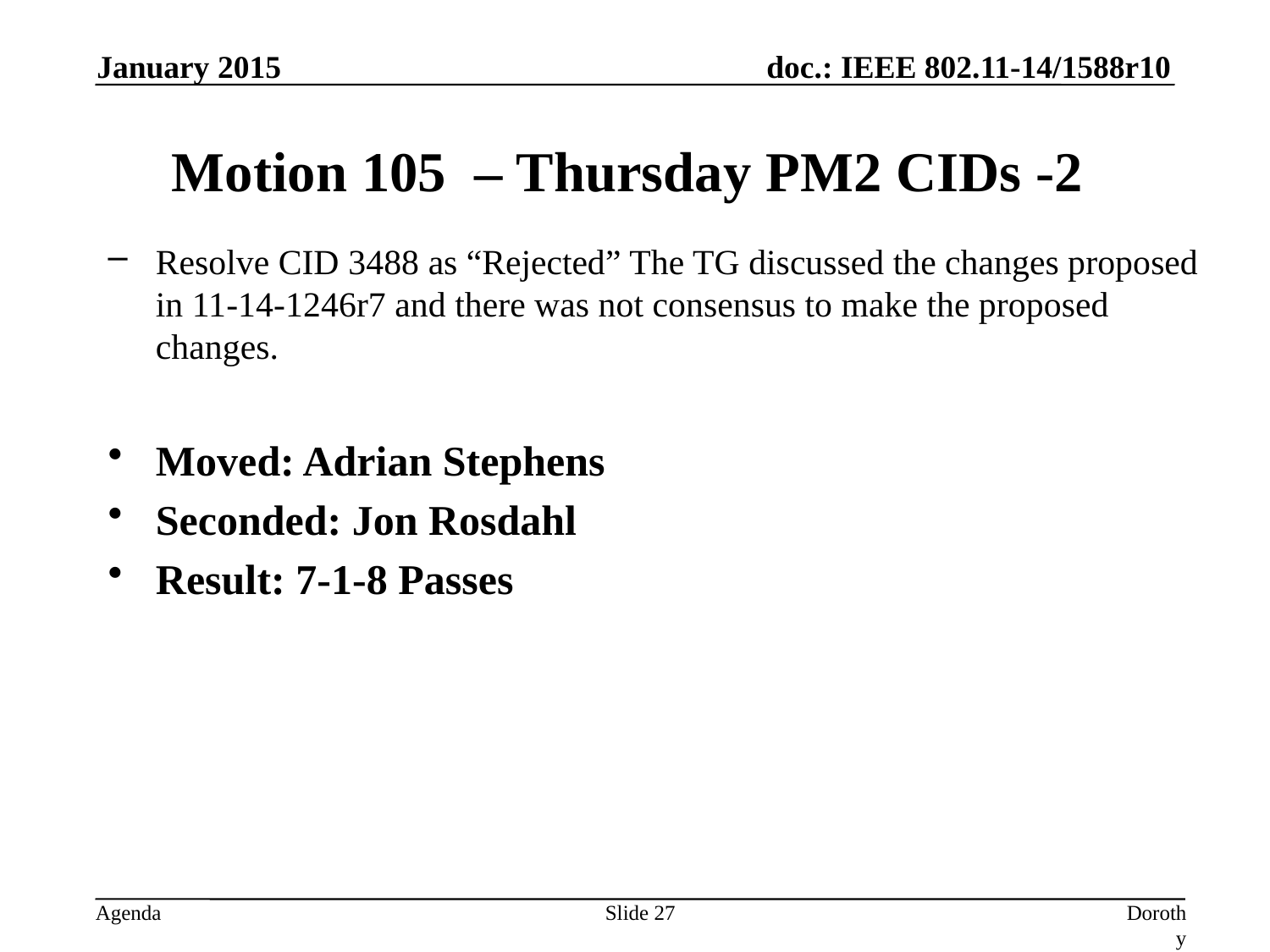

January 2015
# Motion 105  – Thursday PM2 CIDs -2
Resolve CID 3488 as “Rejected” The TG discussed the changes proposed in 11-14-1246r7 and there was not consensus to make the proposed changes.

Moved: Adrian Stephens
Seconded: Jon Rosdahl
Result: 7-1-8 Passes
Slide 27
Dorothy Stanley, Aruba Networks